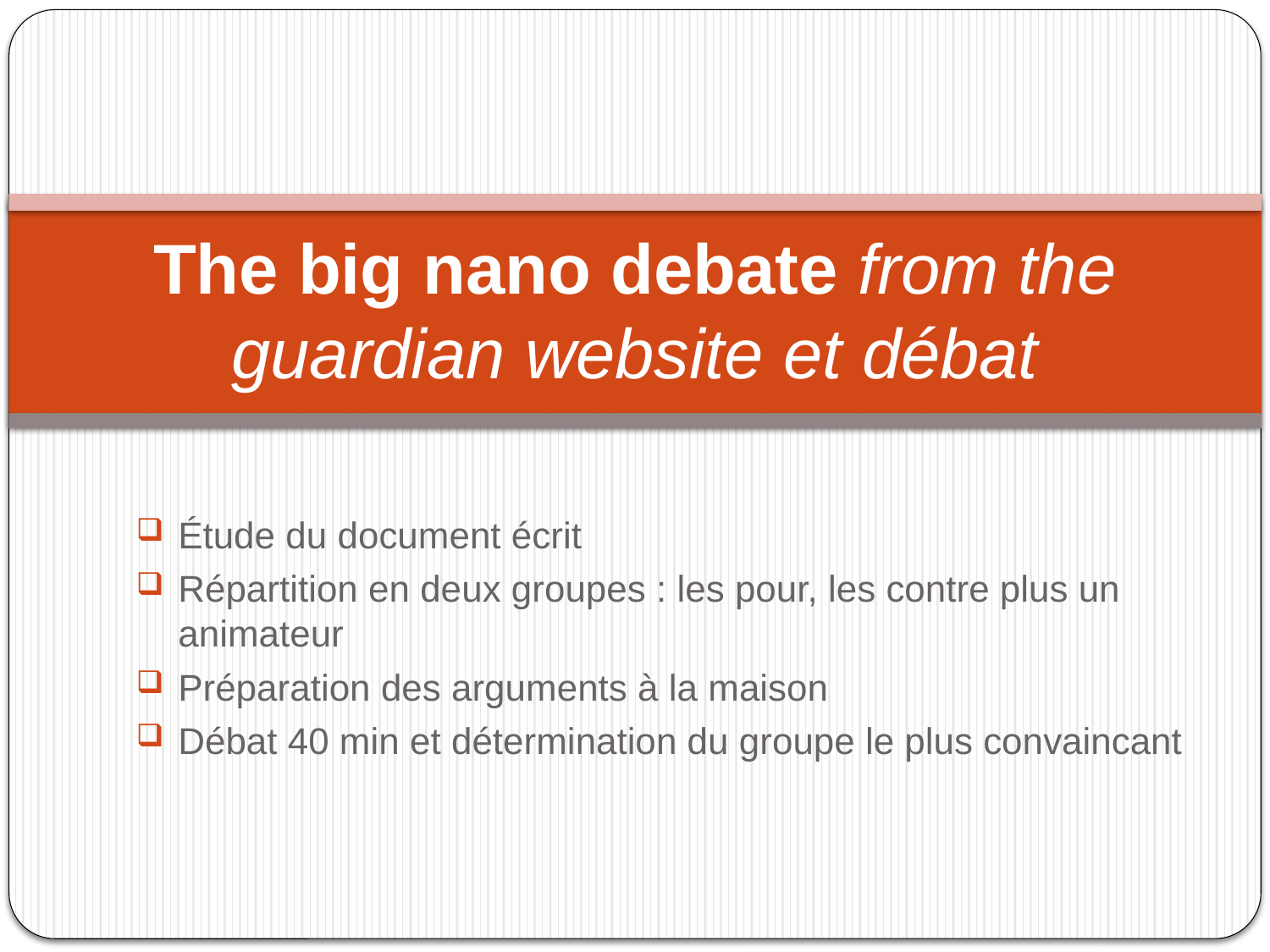

# The big nano debate from the guardian website et débat

Étude du document écrit
Répartition en deux groupes : les pour, les contre plus un animateur
Préparation des arguments à la maison
Débat 40 min et détermination du groupe le plus convaincant